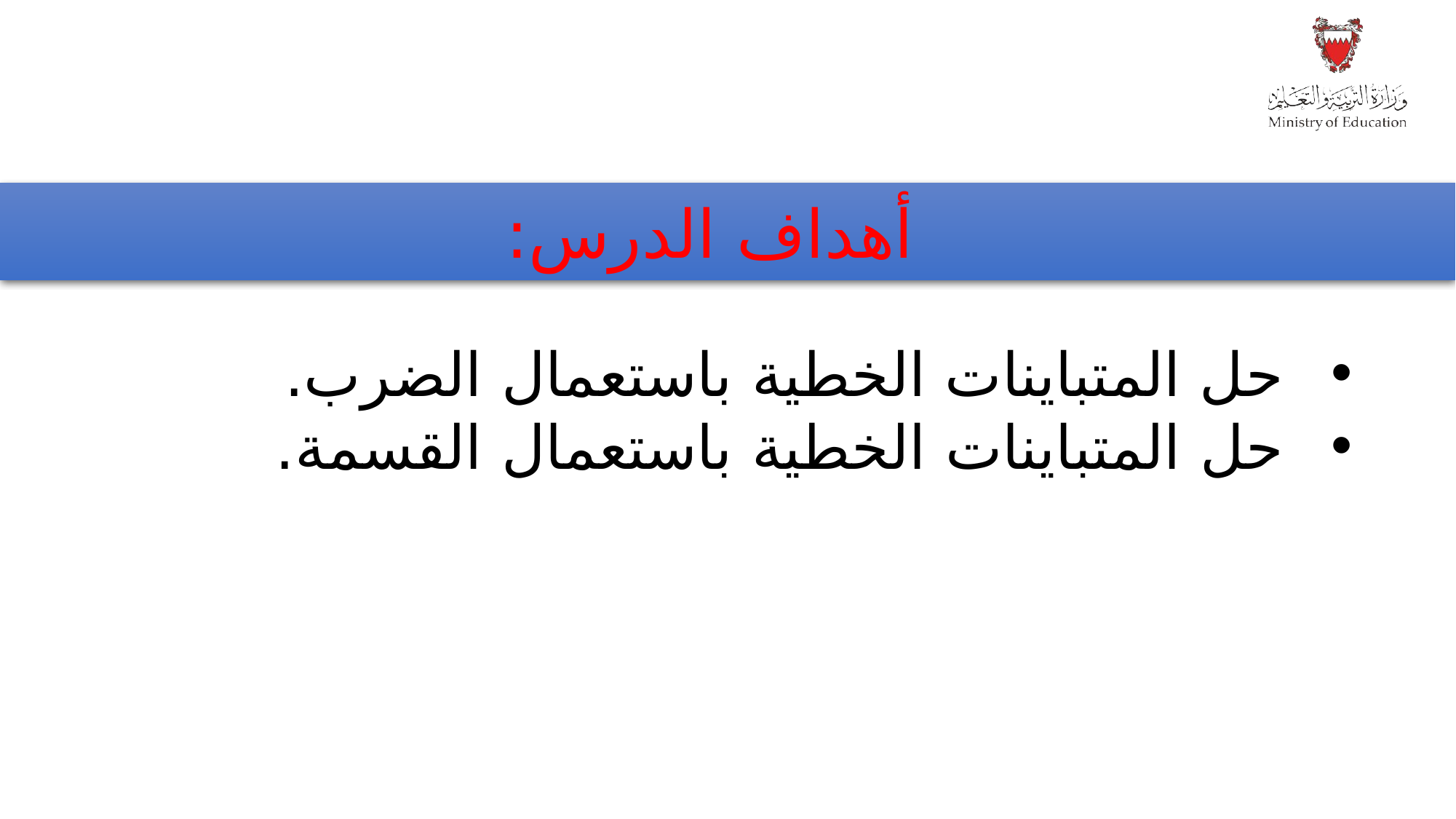

أهداف الدرس:
حل المتباينات الخطية باستعمال الضرب.
حل المتباينات الخطية باستعمال القسمة.